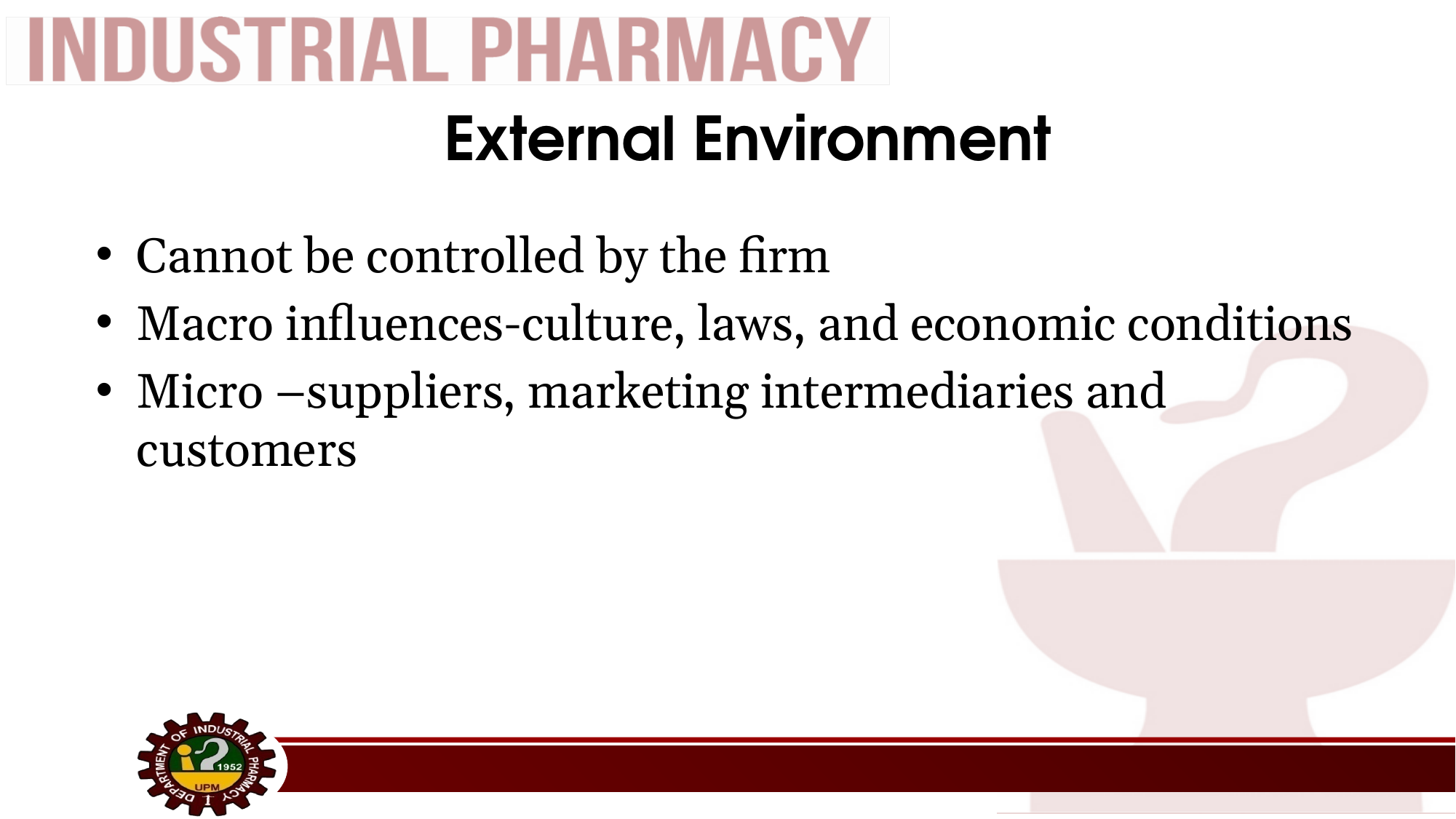

# External Environment
Cannot be controlled by the firm
Macro influences-culture, laws, and economic conditions
Micro –suppliers, marketing intermediaries and customers